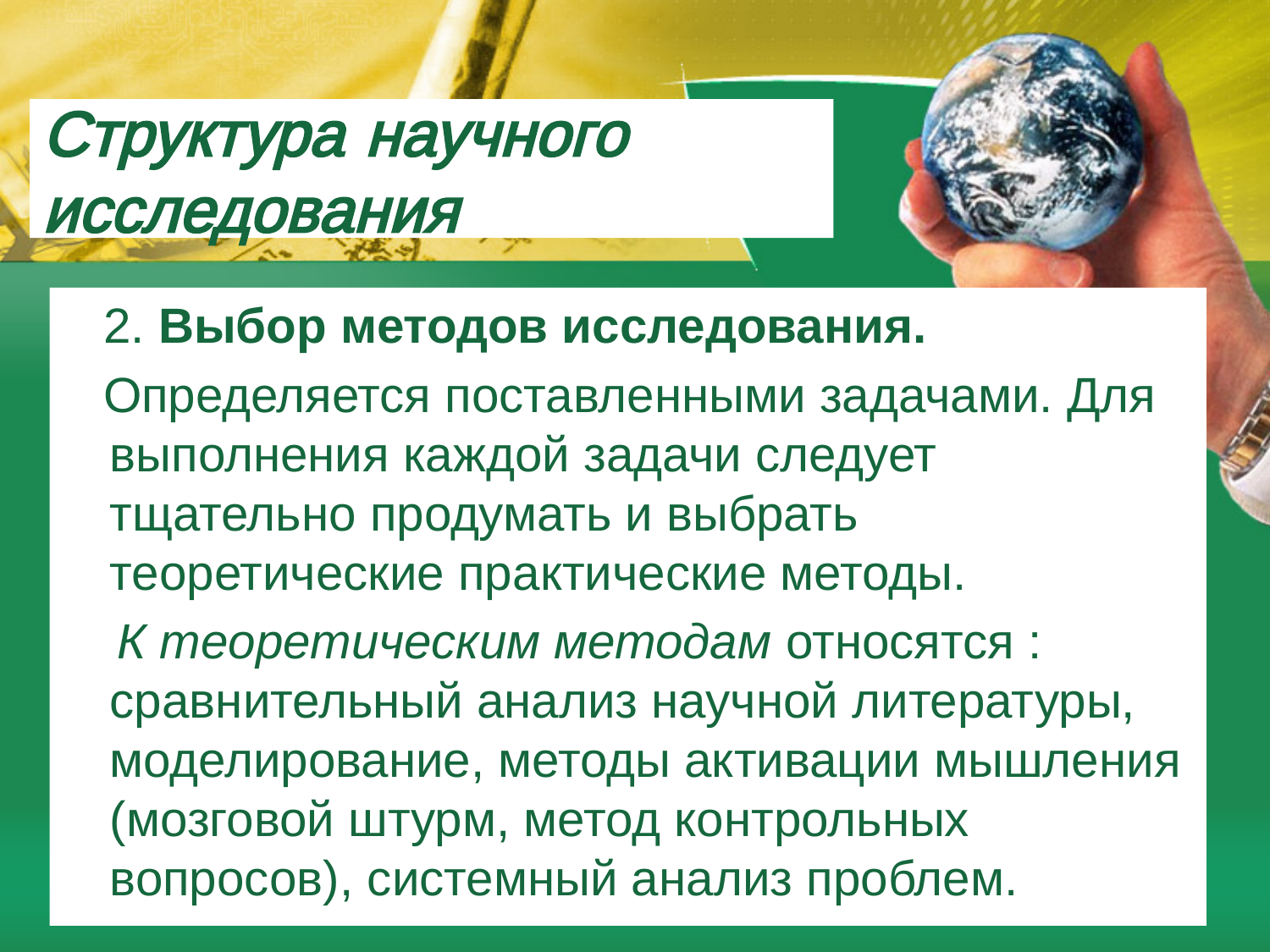

# Структура научного исследования
   2. Выбор методов исследования.
   Определяется поставленными задачами. Для выполнения каждой задачи следует тщательно продумать и выбрать теоретические практические методы.
    К теоретическим методам относятся : сравнительный анализ научной литературы, моделирование, методы активации мышления (мозговой штурм, метод контрольных вопросов), системный анализ проблем.